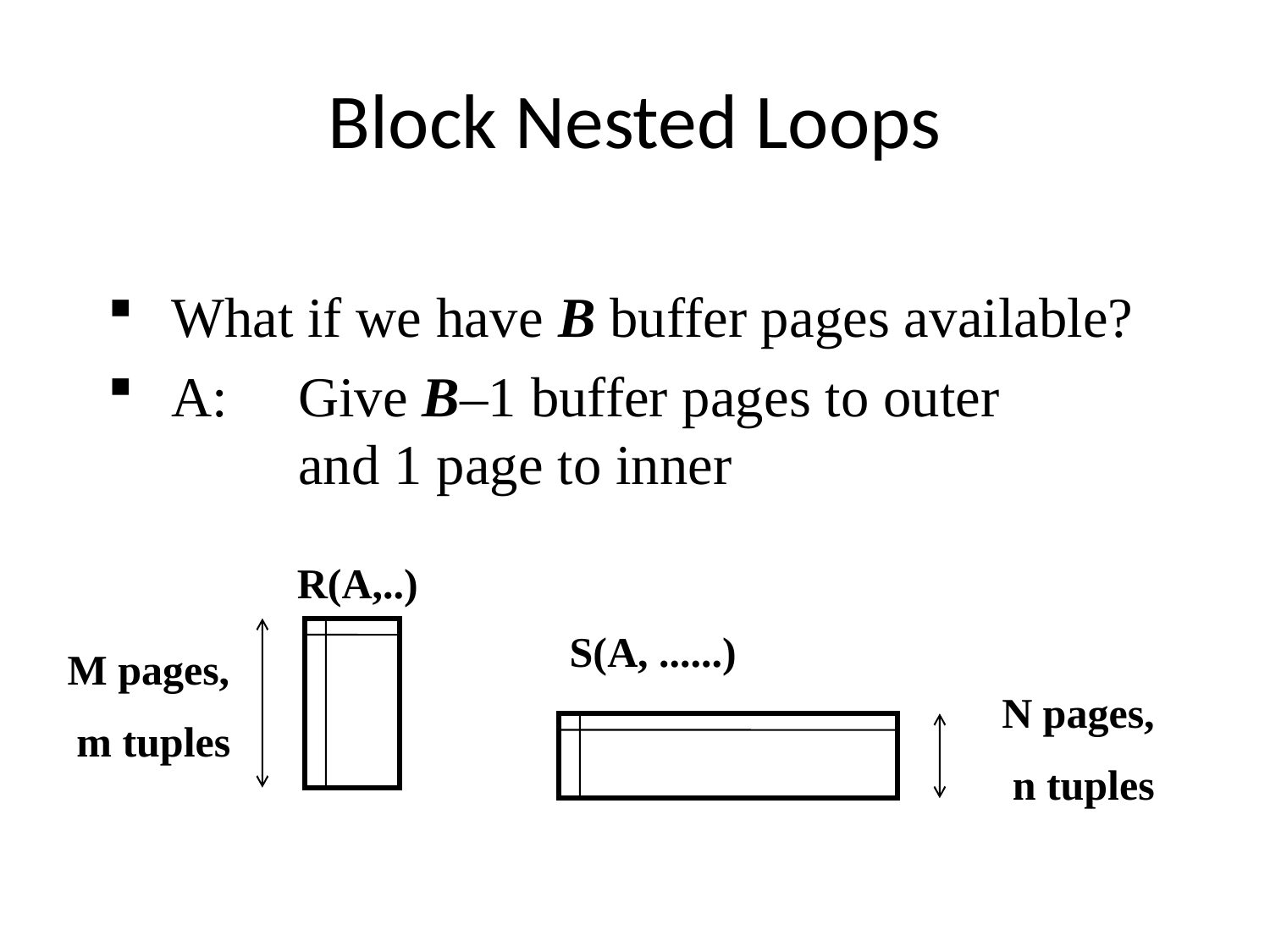

Block Nested Loops
What if we have B buffer pages available?
A:	Give B–1 buffer pages to outer
	and 1 page to inner
R(A,..)

S(A, ......)

M pages,
 m tuples
N pages,
 n tuples